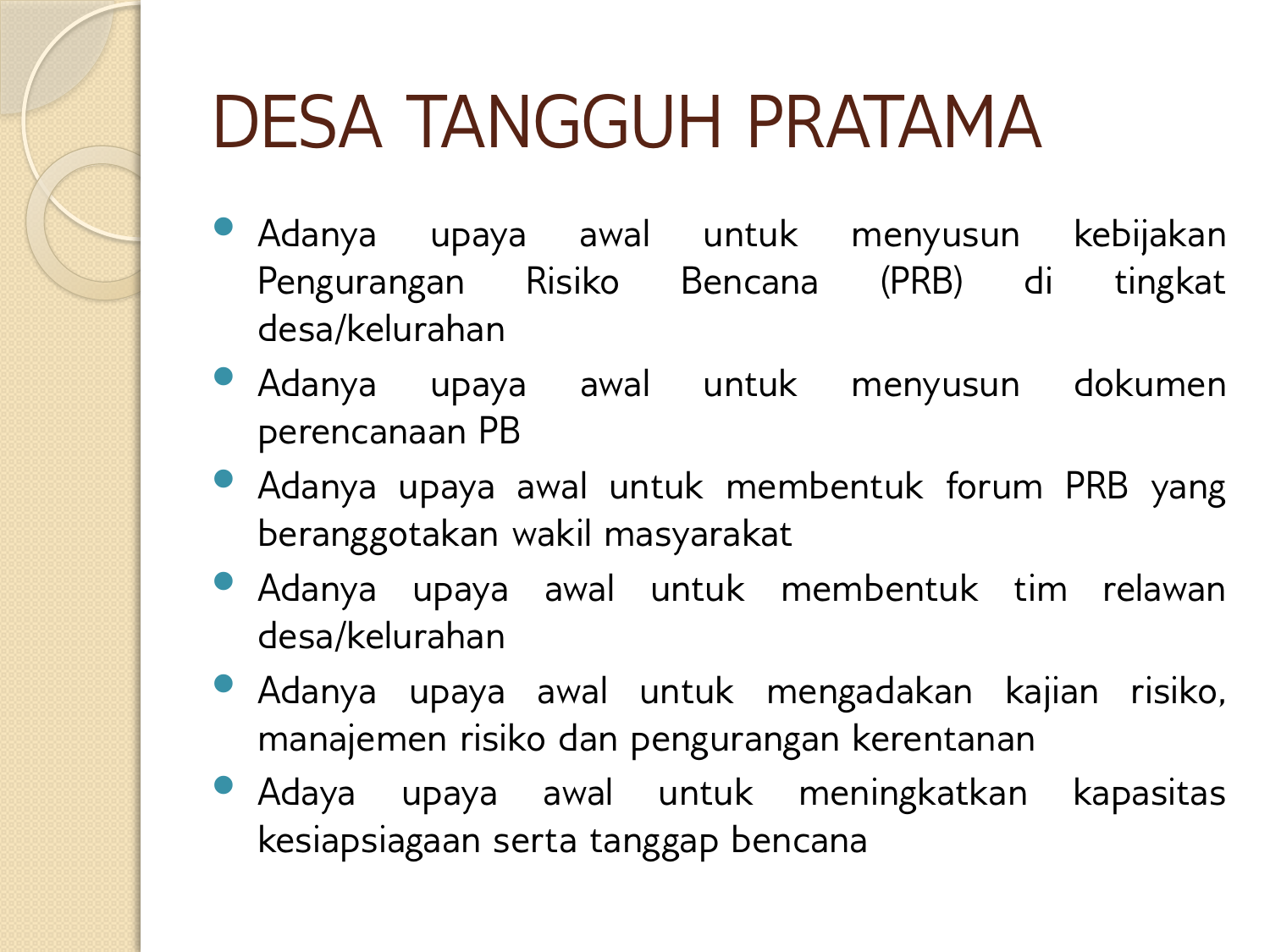

# DESA TANGGUH PRATAMA
Adanya upaya awal untuk menyusun kebijakan Pengurangan Risiko Bencana (PRB) di tingkat desa/kelurahan
Adanya upaya awal untuk menyusun dokumen perencanaan PB
Adanya upaya awal untuk membentuk forum PRB yang beranggotakan wakil masyarakat
Adanya upaya awal untuk membentuk tim relawan desa/kelurahan
Adanya upaya awal untuk mengadakan kajian risiko, manajemen risiko dan pengurangan kerentanan
Adaya upaya awal untuk meningkatkan kapasitas kesiapsiagaan serta tanggap bencana